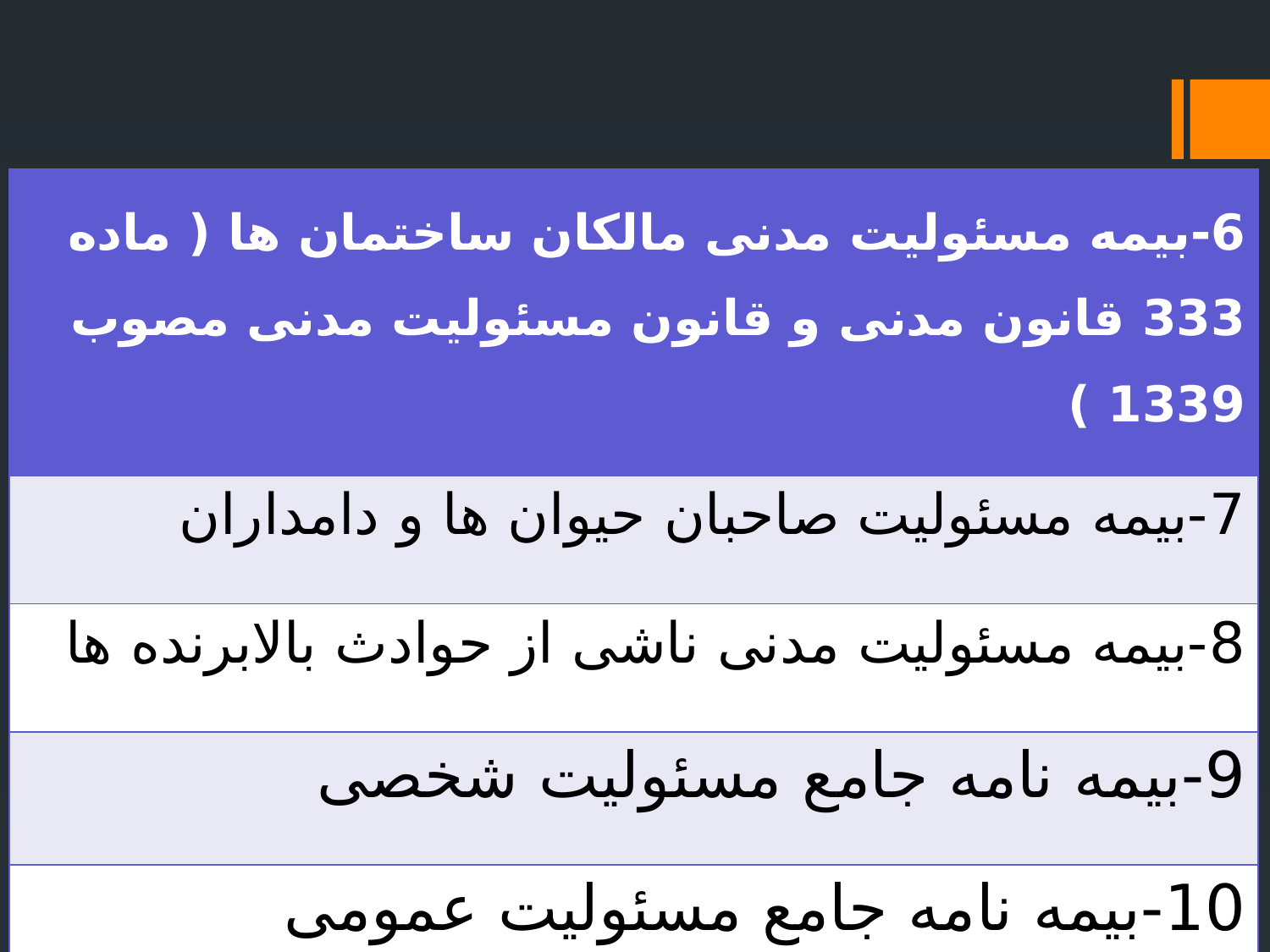

| 6-بیمه مسئولیت مدنی مالکان ساختمان ها ( ماده 333 قانون مدنی و قانون مسئولیت مدنی مصوب 1339 ) |
| --- |
| 7-بیمه مسئولیت صاحبان حیوان ها و دامداران |
| 8-بیمه مسئولیت مدنی ناشی از حوادث بالابرنده ها |
| 9-بیمه نامه جامع مسئولیت شخصی |
| 10-بیمه نامه جامع مسئولیت عمومی |